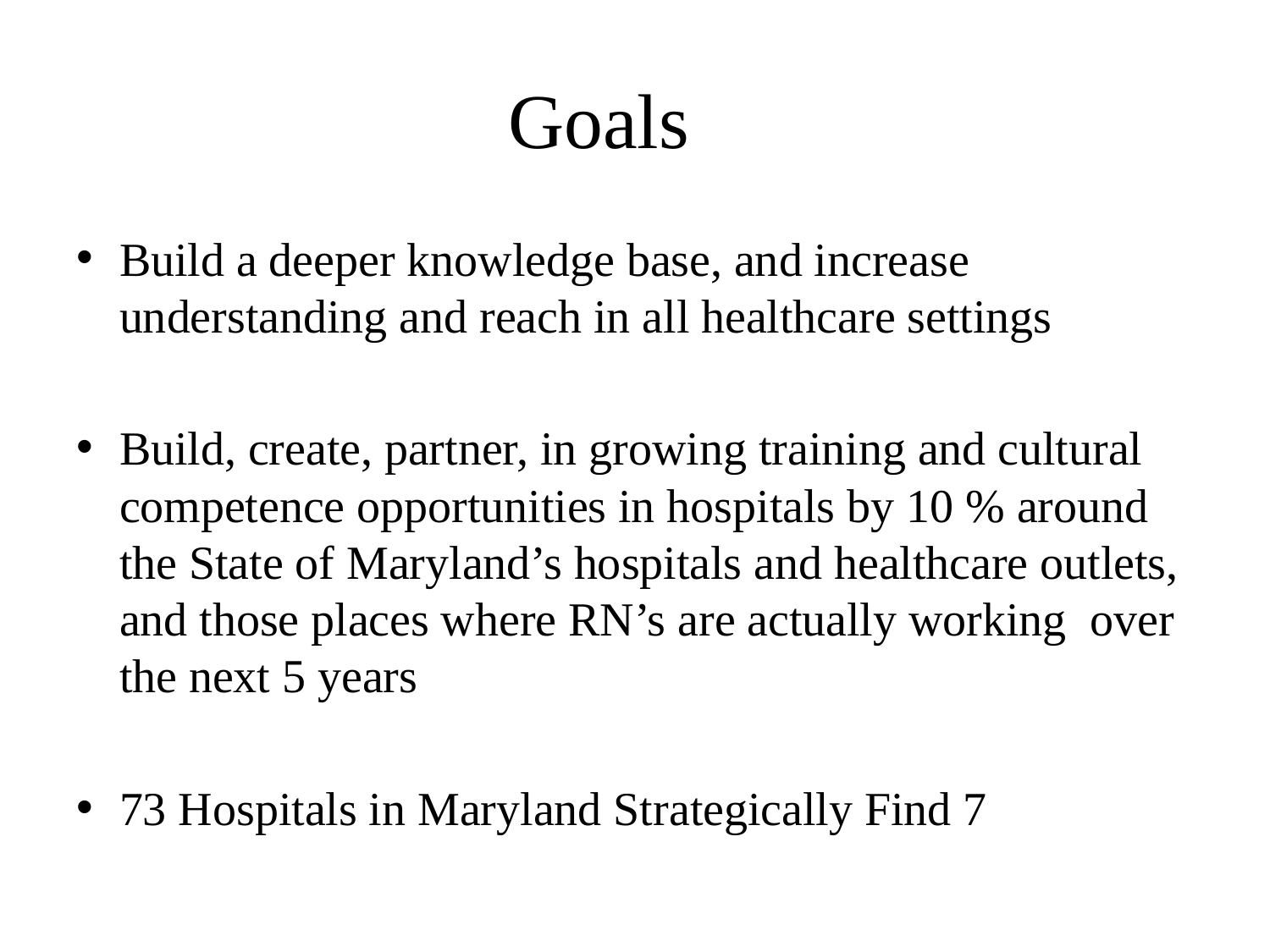

# Goals
Build a deeper knowledge base, and increase understanding and reach in all healthcare settings

Build, create, partner, in growing training and cultural competence opportunities in hospitals by 10 % around the State of Maryland’s hospitals and healthcare outlets, and those places where RN’s are actually working  over the next 5 years

73 Hospitals in Maryland Strategically Find 7